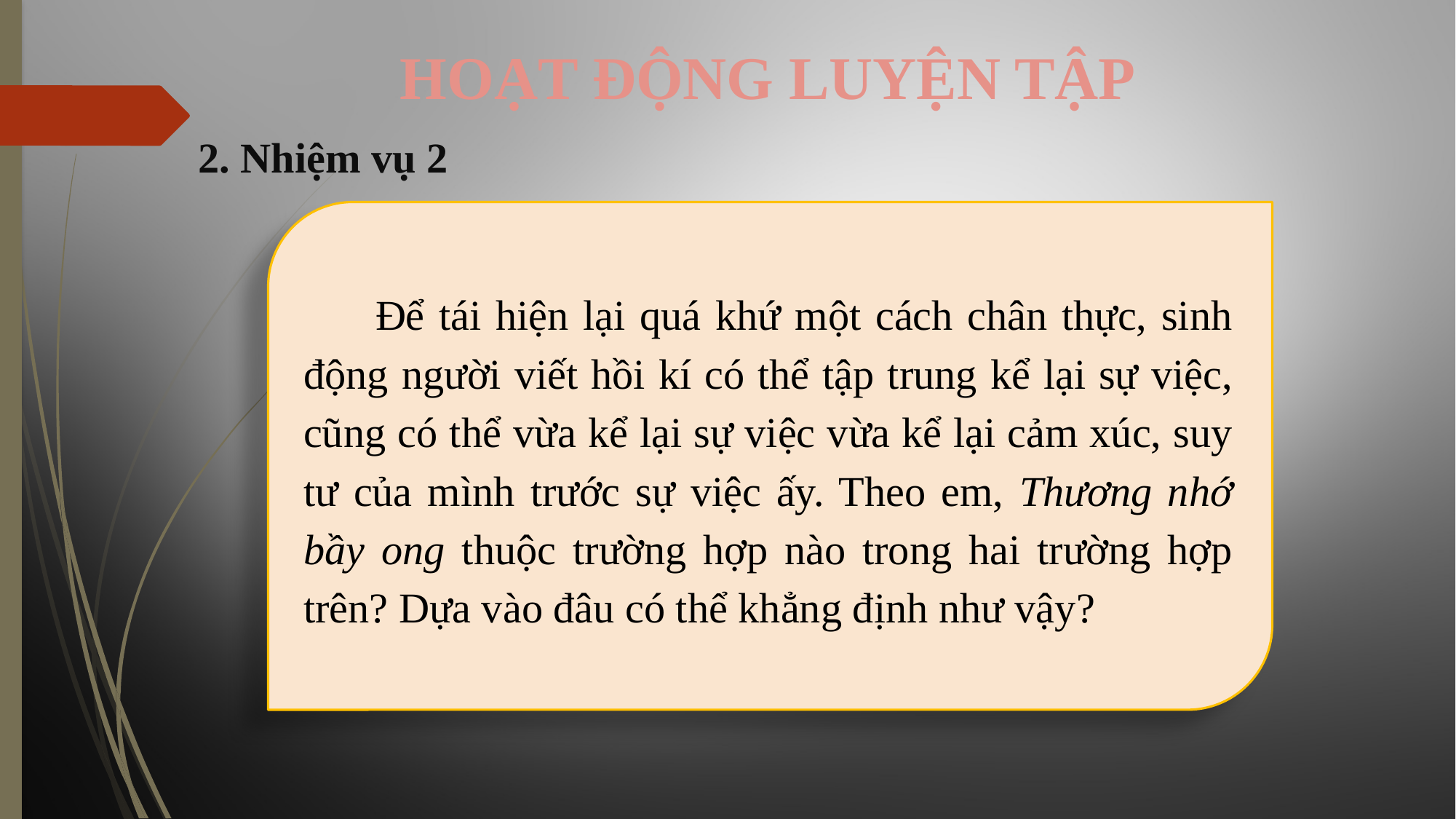

HOẠT ĐỘNG LUYỆN TẬP
2. Nhiệm vụ 2
     Để tái hiện lại quá khứ một cách chân thực, sinh động người viết hồi kí có thể tập trung kể lại sự việc, cũng có thể vừa kể lại sự việc vừa kể lại cảm xúc, suy tư của mình trước sự việc ấy. Theo em, Thương nhớ bầy ong thuộc trường hợp nào trong hai trường hợp trên? Dựa vào đâu có thể khẳng định như vậy?